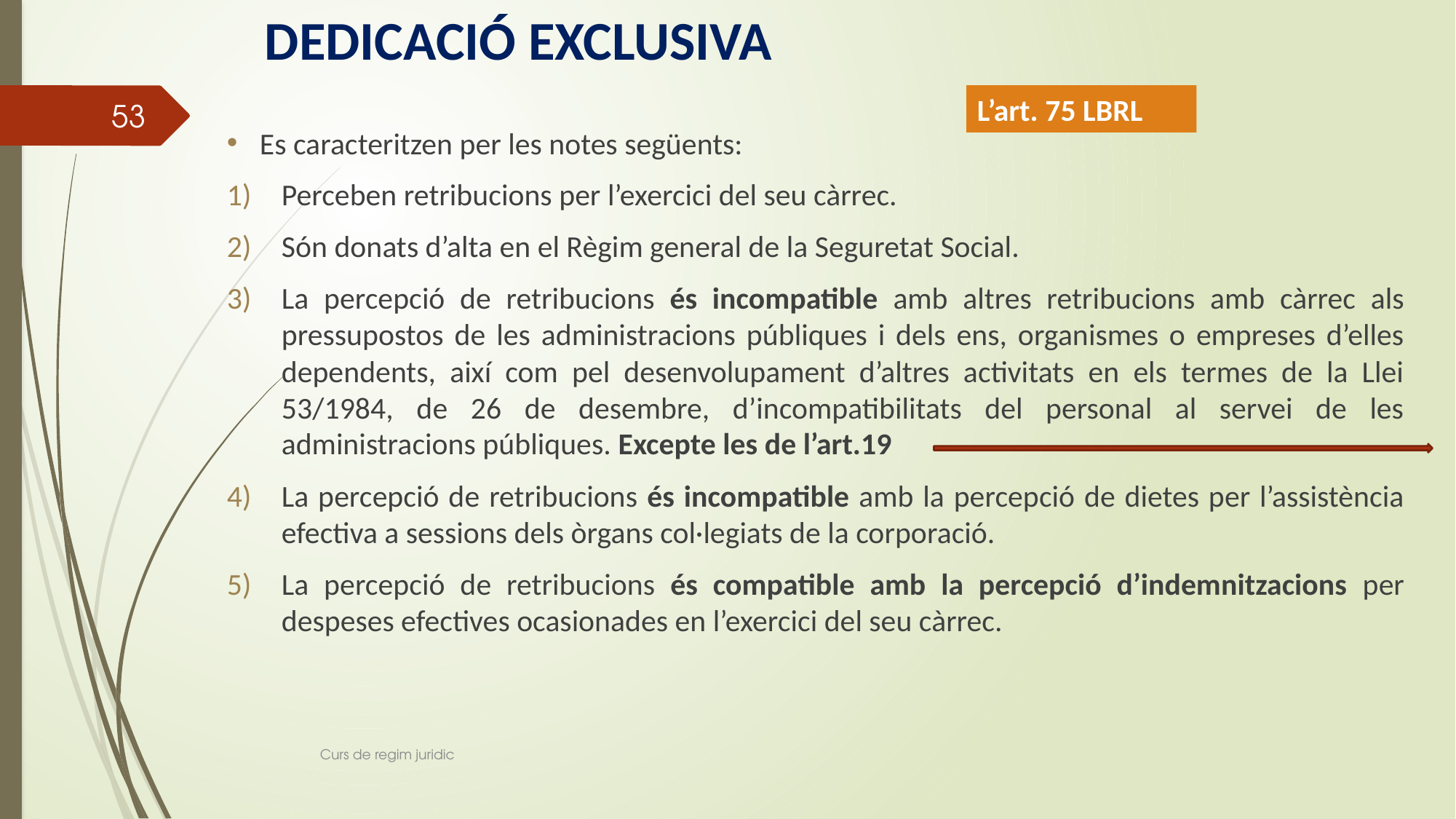

# DEDICACIÓ EXCLUSIVA
L’art. 75 LBRL
Es caracteritzen per les notes següents:
Perceben retribucions per l’exercici del seu càrrec.
Són donats d’alta en el Règim general de la Seguretat Social.
La percepció de retribucions és incompatible amb altres retribucions amb càrrec als pressupostos de les administracions públiques i dels ens, organismes o empreses d’elles dependents, així com pel desenvolupament d’altres activitats en els termes de la Llei 53/1984, de 26 de desembre, d’incompatibilitats del personal al servei de les administracions públiques. Excepte les de l’art.19
La percepció de retribucions és incompatible amb la percepció de dietes per l’assistència efectiva a sessions dels òrgans col·legiats de la corporació.
La percepció de retribucions és compatible amb la percepció d’indemnitzacions per despeses efectives ocasionades en l’exercici del seu càrrec.

53

Curs de regim juridic